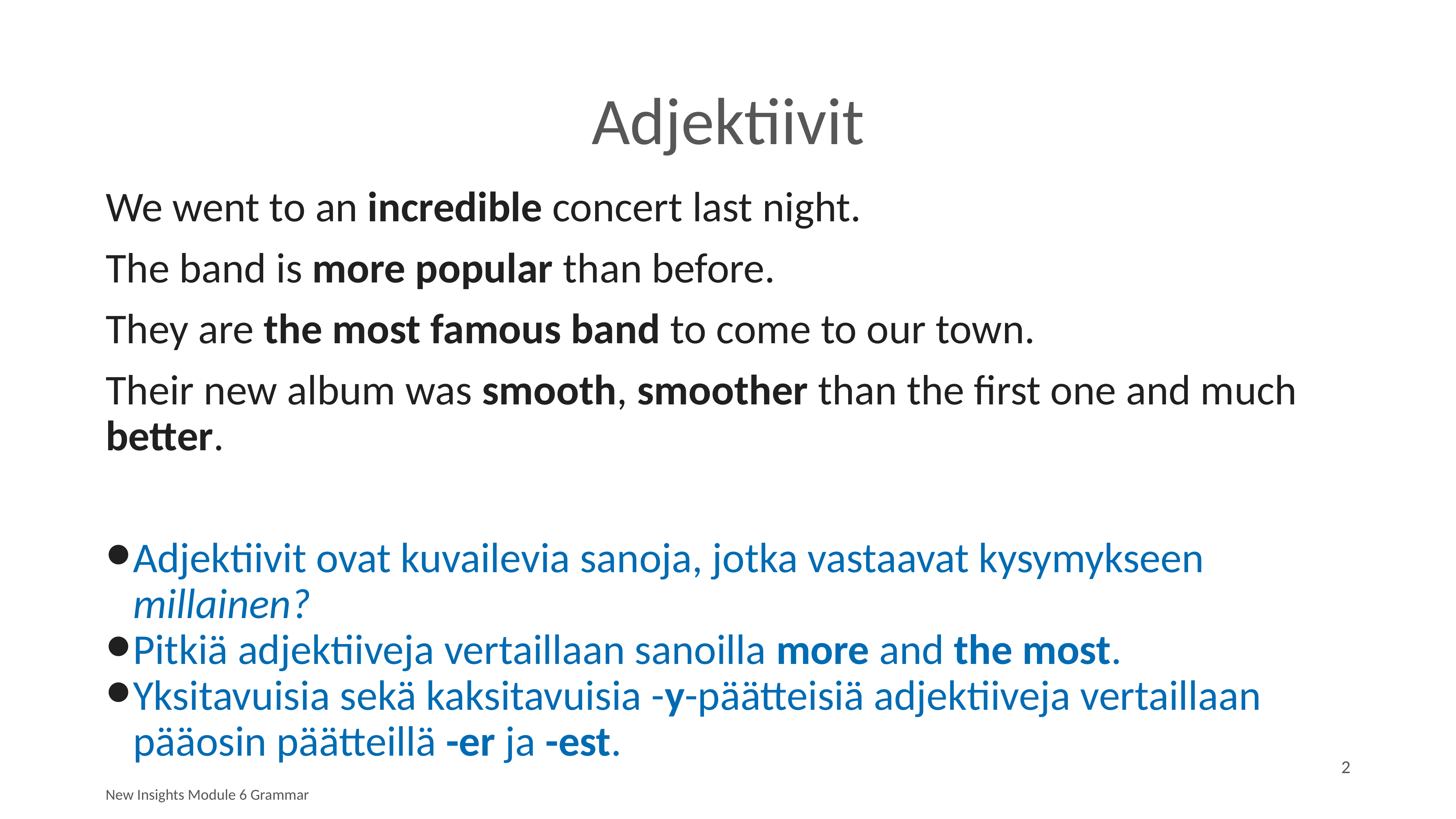

# Adjektiivit
We went to an incredible concert last night.
The band is more popular than before.
They are the most famous band to come to our town.
Their new album was smooth, smoother than the first one and much better.

Adjektiivit ovat kuvailevia sanoja, jotka vastaavat kysymykseen millainen?
Pitkiä adjektiiveja vertaillaan sanoilla more and the most.
Yksitavuisia sekä kaksitavuisia -y-päätteisiä adjektiiveja vertaillaan pääosin päätteillä -er ja -est.
2
New Insights Module 6 Grammar